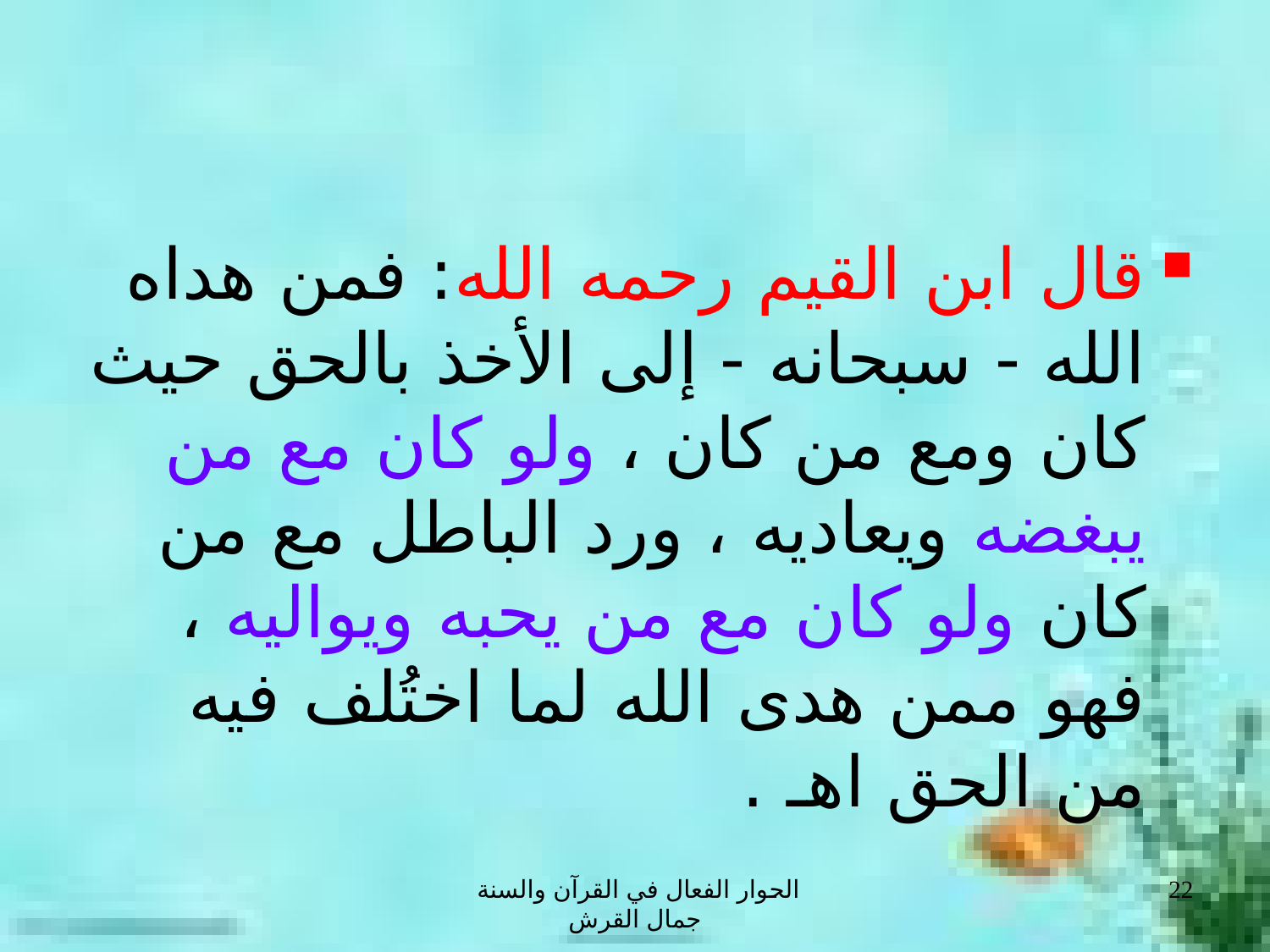

قال ابن القيم رحمه الله: فمن هداه الله - سبحانه - إلى الأخذ بالحق حيث كان ومع من كان ، ولو كان مع من يبغضه ويعاديه ، ورد الباطل مع من كان ولو كان مع من يحبه ويواليه ، فهو ممن هدى الله لما اختُلف فيه من الحق اهـ .
الحوار الفعال في القرآن والسنة  جمال القرش
22